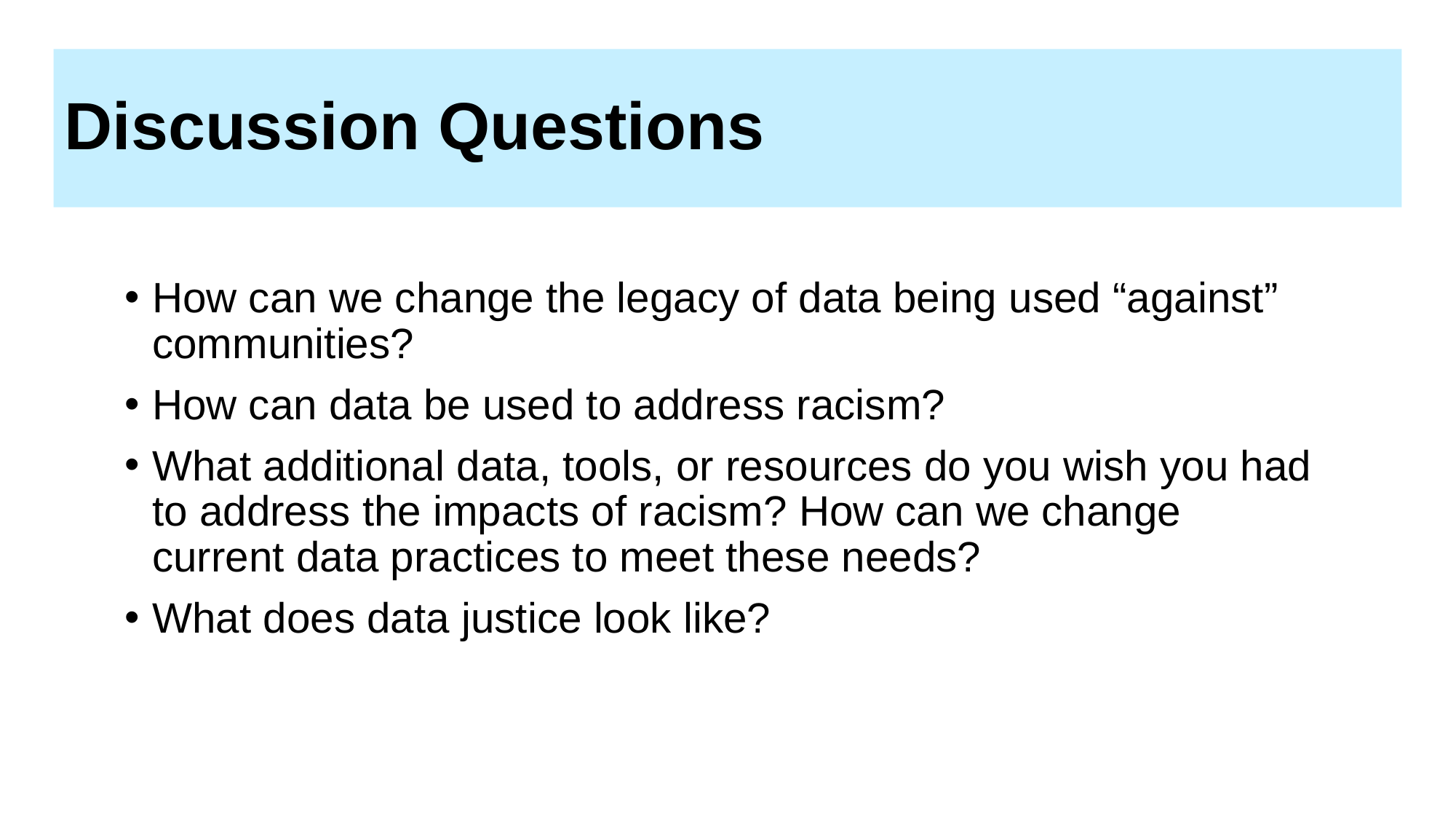

# Discussion Questions
How can we change the legacy of data being used “against” communities?
How can data be used to address racism?
What additional data, tools, or resources do you wish you had to address the impacts of racism? How can we change current data practices to meet these needs?
What does data justice look like?